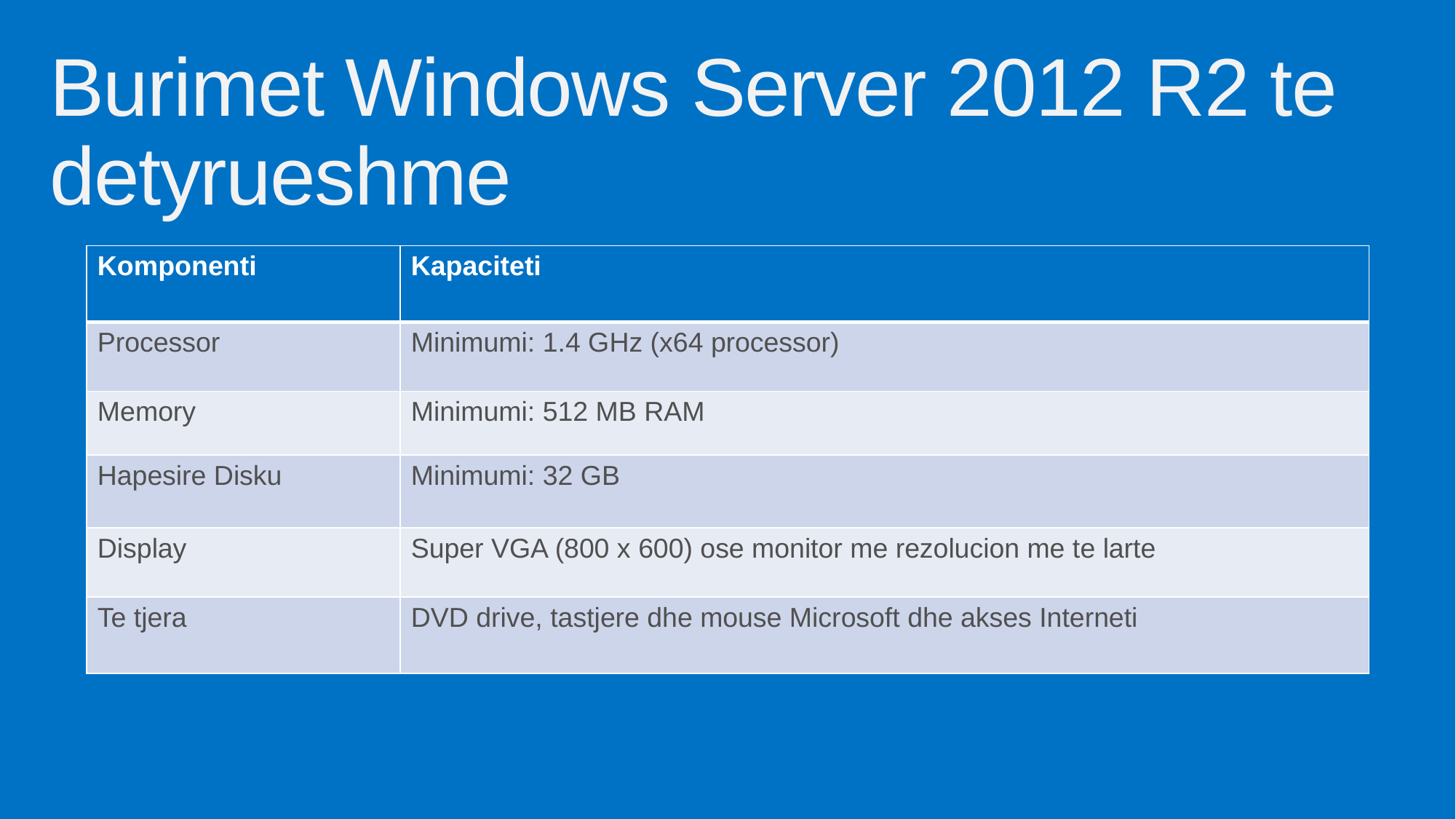

# Burimet Windows Server 2012 R2 te detyrueshme
| Komponenti | Kapaciteti |
| --- | --- |
| Processor | Minimumi: 1.4 GHz (x64 processor) |
| Memory | Minimumi: 512 MB RAM |
| Hapesire Disku | Minimumi: 32 GB |
| Display | Super VGA (800 x 600) ose monitor me rezolucion me te larte |
| Te tjera | DVD drive, tastjere dhe mouse Microsoft dhe akses Interneti |